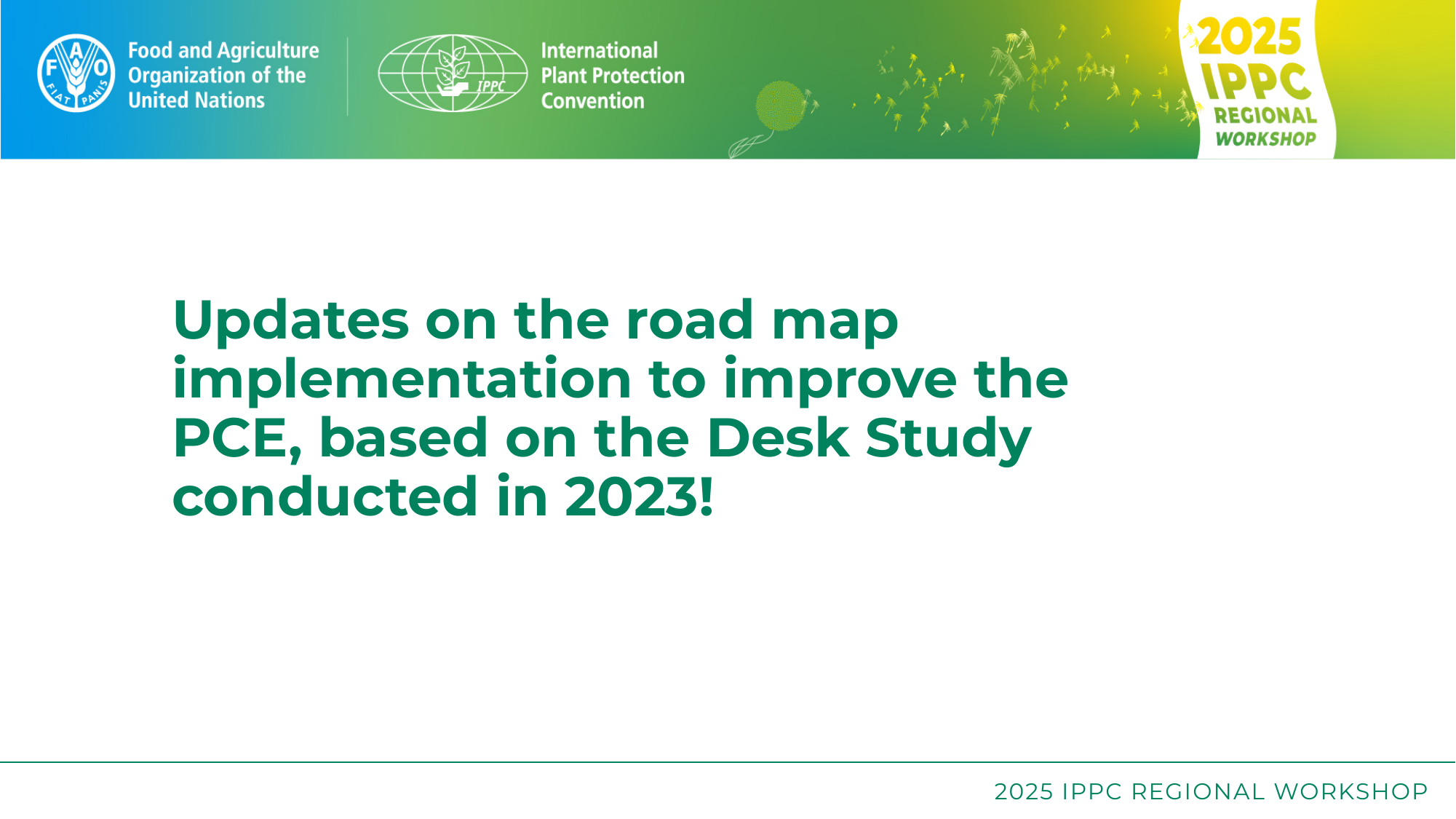

# Updates on the road map implementation to improve the PCE, based on the Desk Study conducted in 2023!